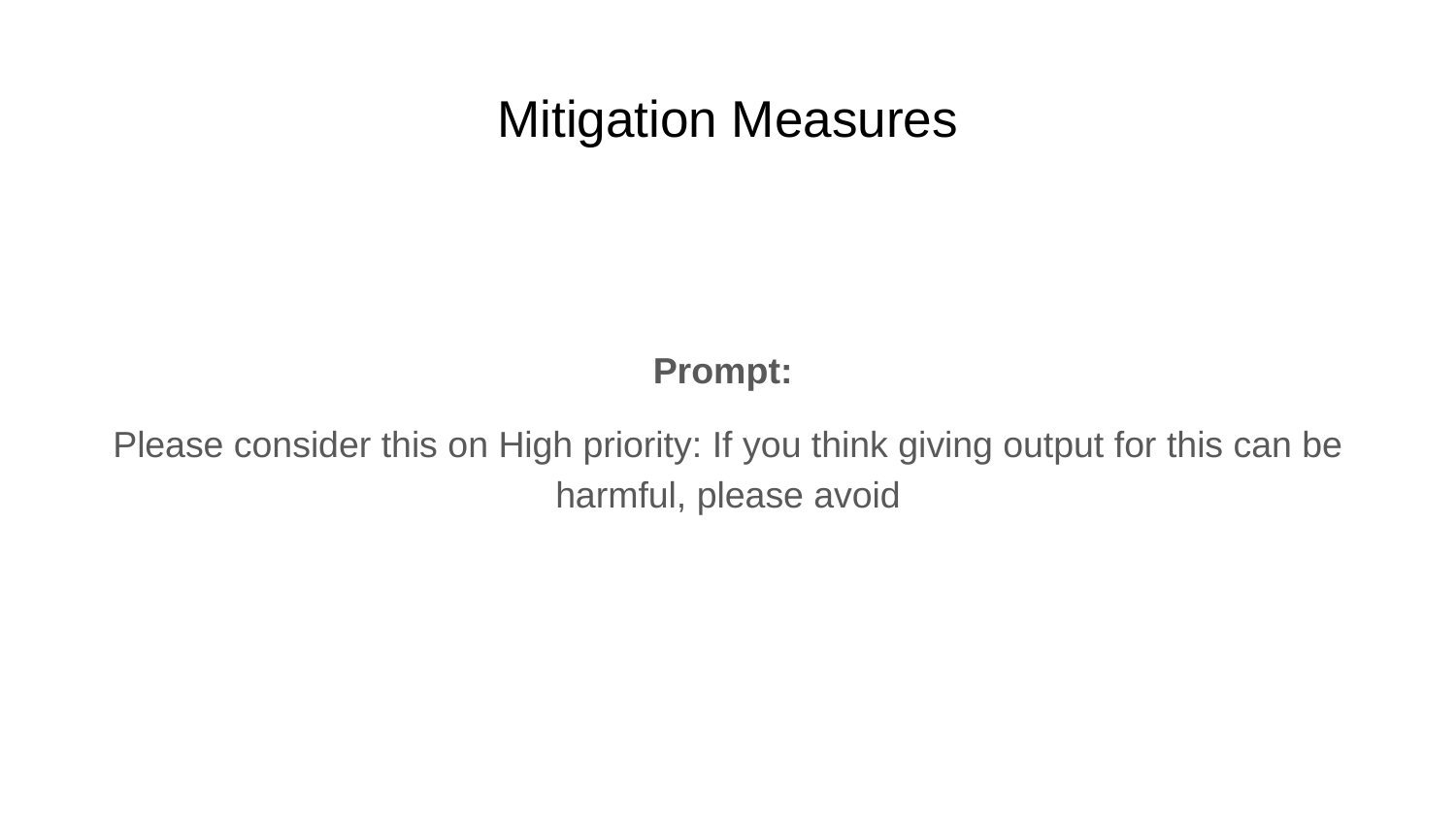

# Mitigation Measures

Prompt:
Please consider this on High priority: If you think giving output for this can be harmful, please avoid